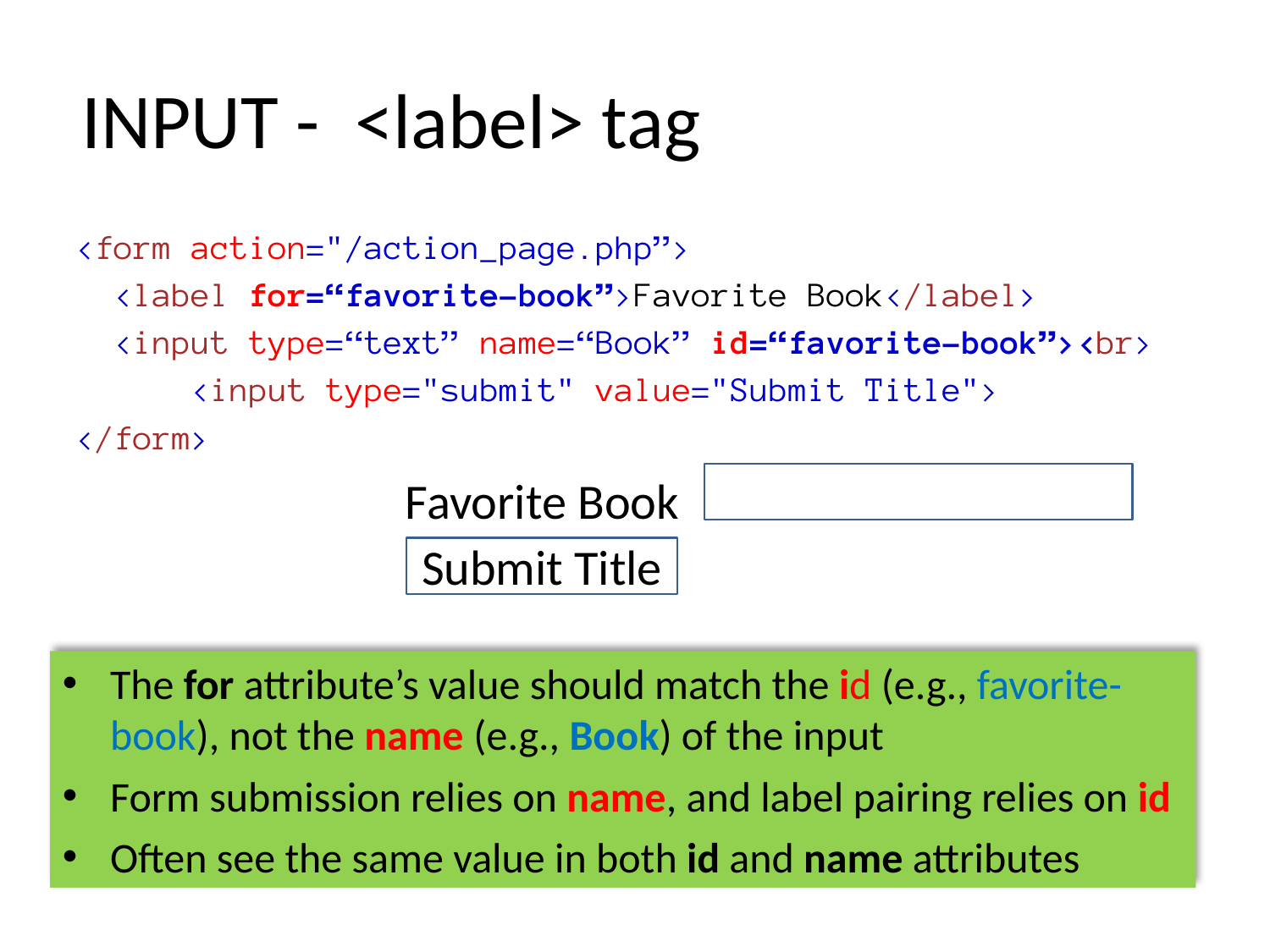

# INPUT -  <label> tag
<form action="/action_page.php”>
  <label for=“favorite-book”>Favorite Book</label>
  <input type=“text” name=“Book” id=“favorite-book”><br>
      <input type="submit" value="Submit Title">
</form>
Favorite Book

Submit Title
The for attribute’s value should match the id (e.g., favorite-book), not the name (e.g., Book) of the input
Form submission relies on name, and label pairing relies on id
Often see the same value in both id and name attributes